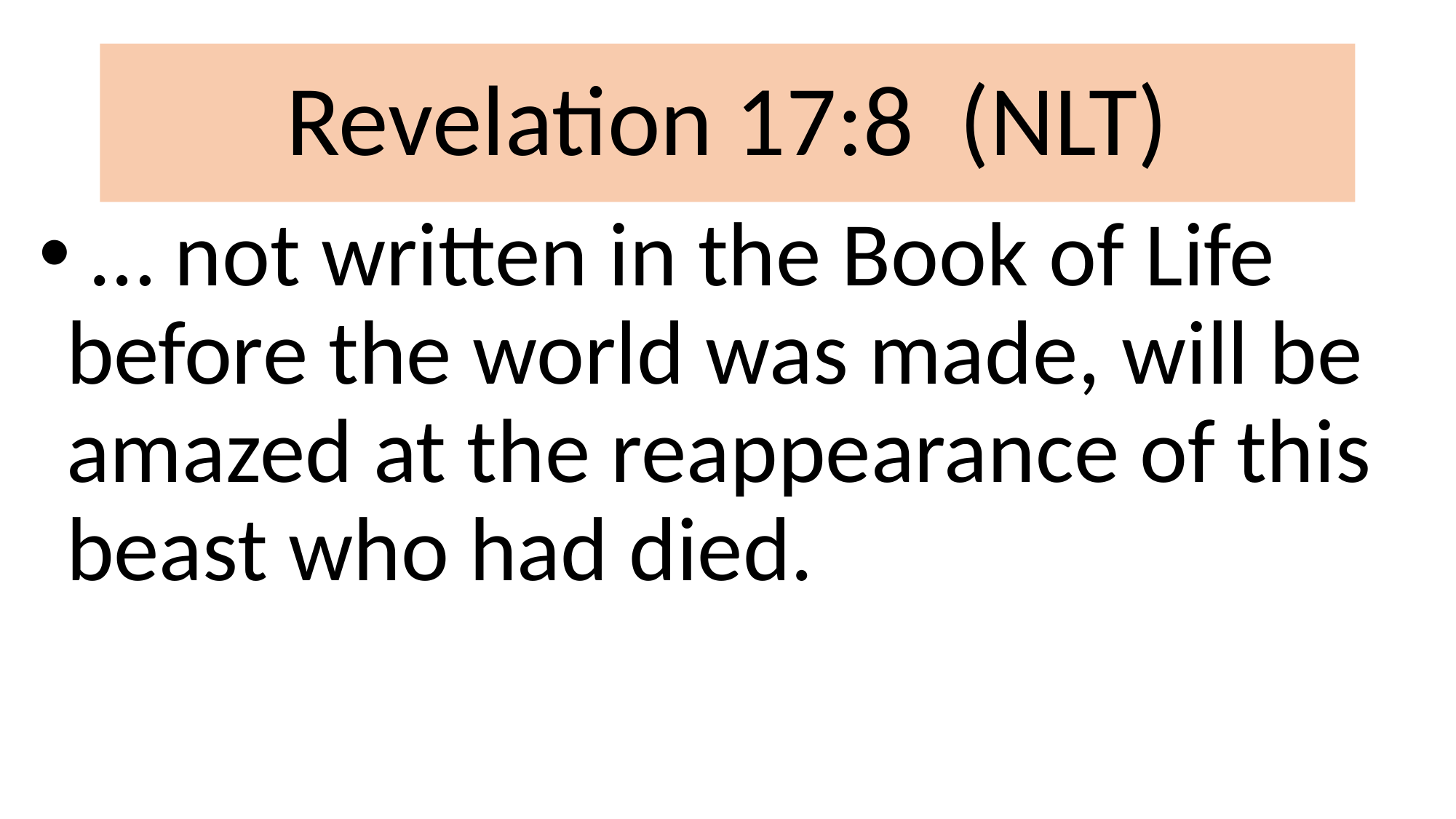

# Revelation 17:8  (NLT)
 … not written in the Book of Life before the world was made, will be amazed at the reappearance of this beast who had died.